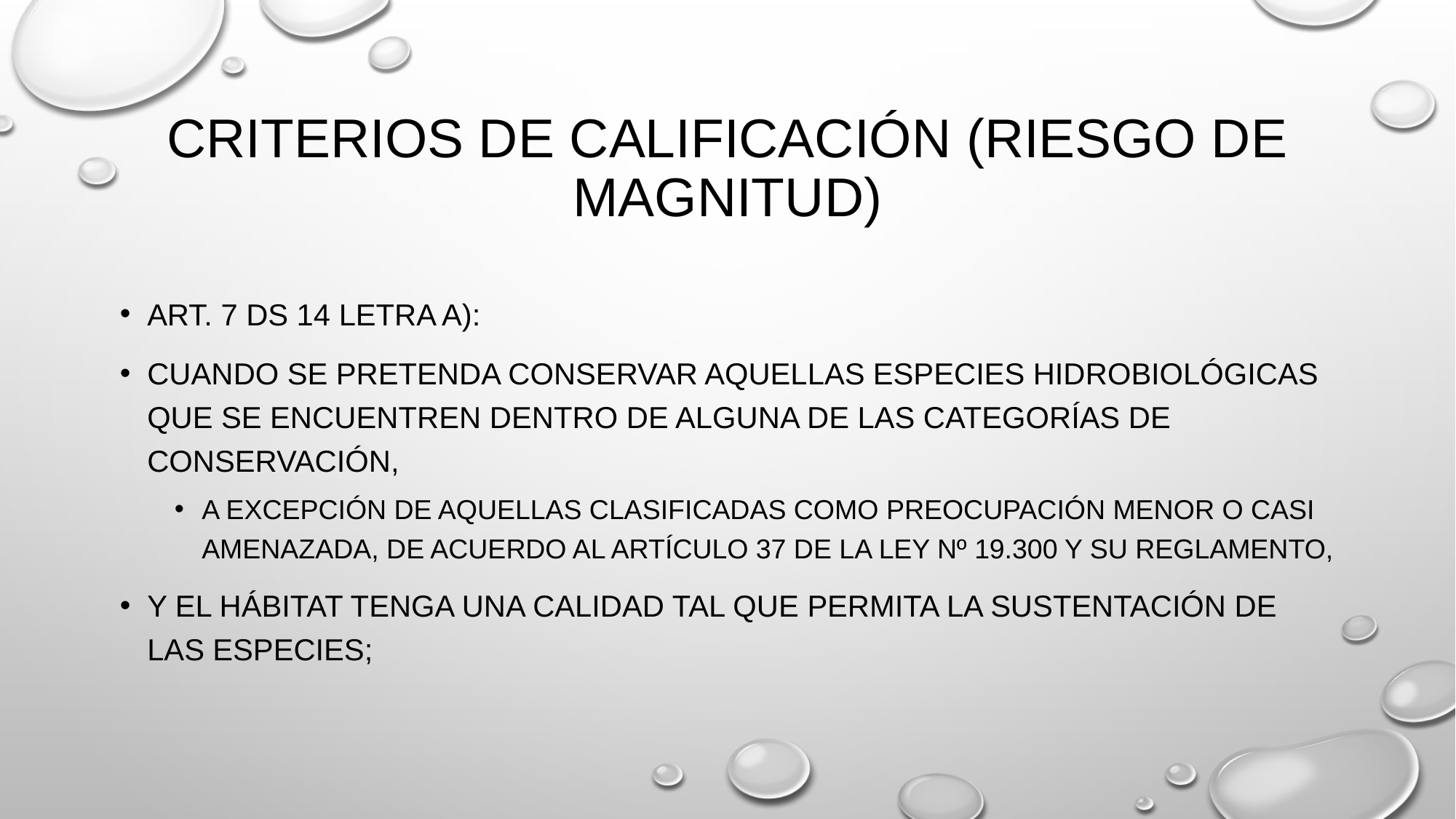

# Criterios de calificación (riesgo de magnitud)
Art. 7 DS 14 letra a):
Cuando se pretenda conservar aquellas especies hidrobiológicas que se encuentren dentro de alguna de las categorías de conservación,
a excepción de aquellas clasificadas como Preocupación Menor o Casi Amenazada, de acuerdo al artículo 37 de la ley Nº 19.300 y su Reglamento,
y el hábitat tenga una calidad tal que permita la sustentación de las especies;